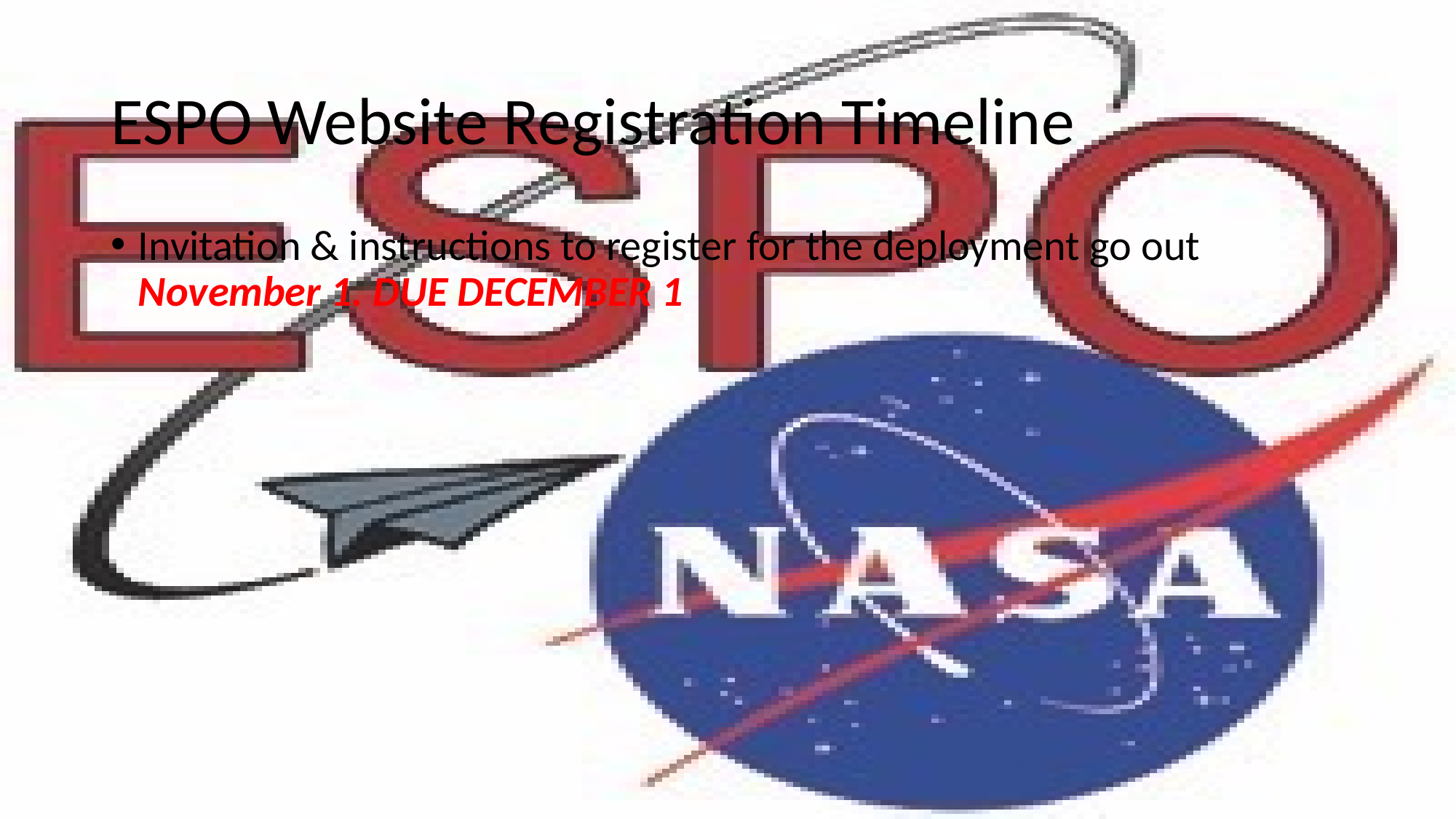

# ESPO Website Registration Timeline
Invitation & instructions to register for the deployment go out November 1. DUE DECEMBER 1